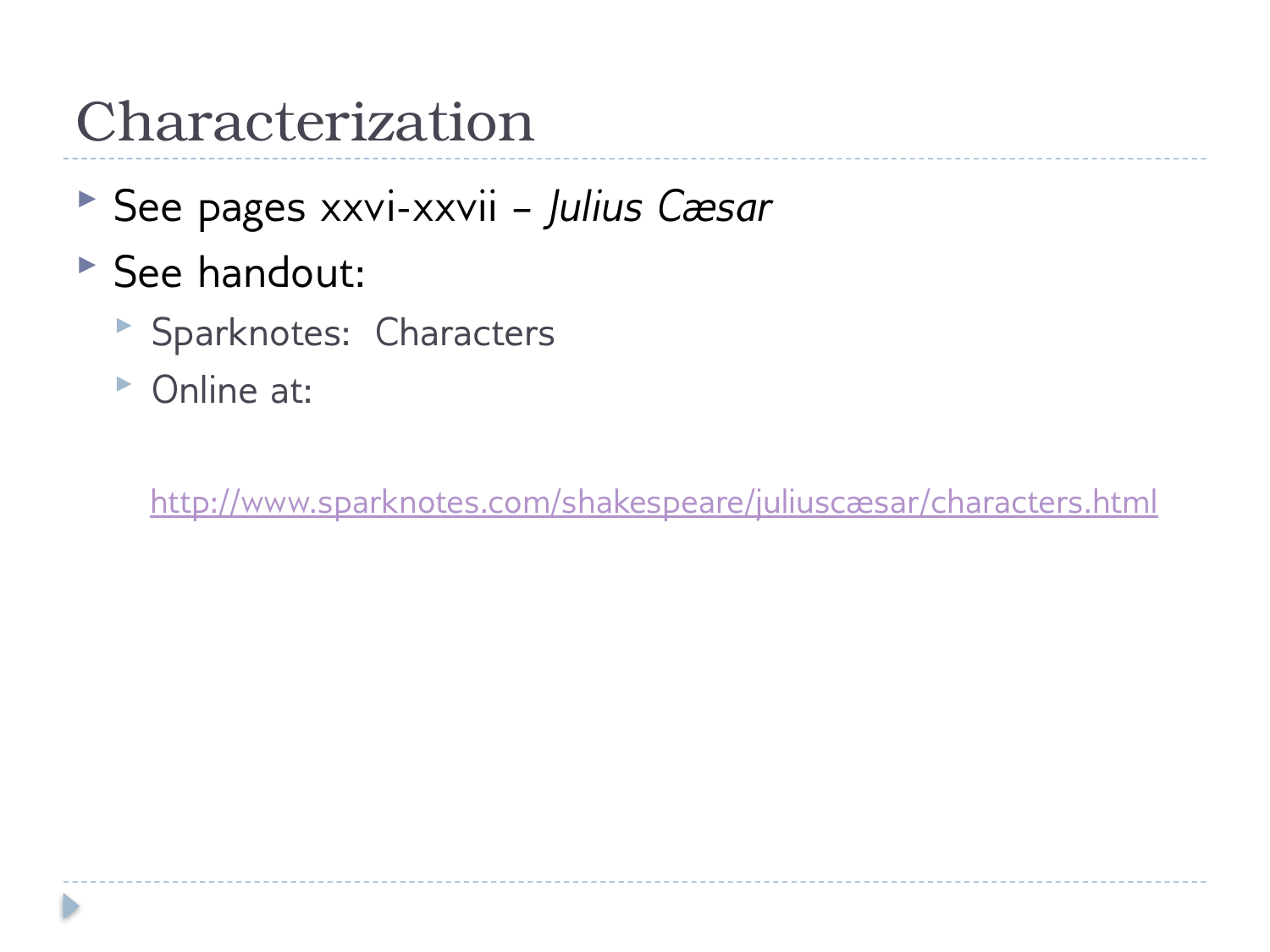

# Characterization
See pages xxvi-xxvii – Julius Caesar
See handout:
Sparknotes:  Characters
Online at:

http://www.sparknotes.com/shakespeare/juliuscaesar/characters.html